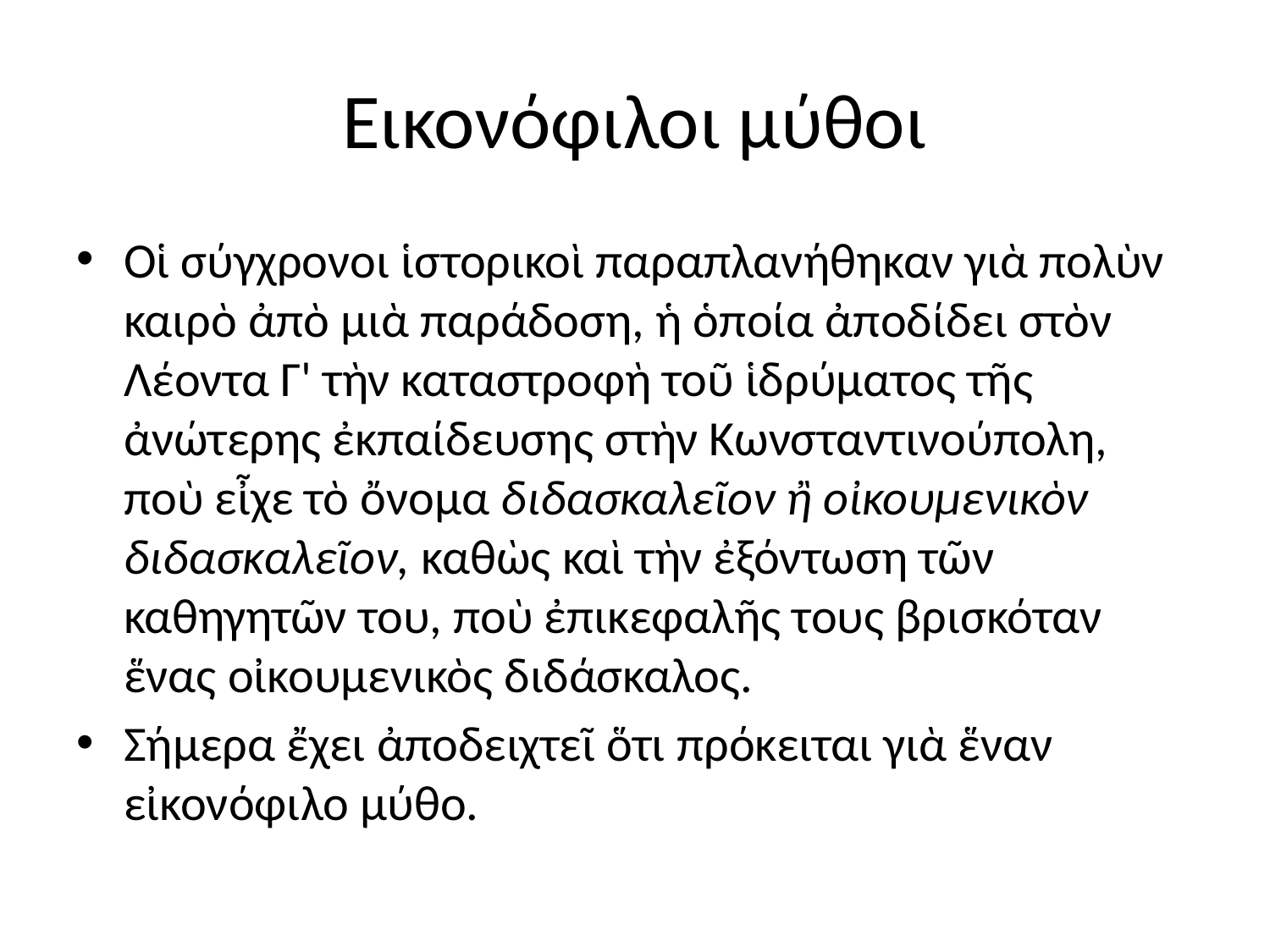

# Εικονόφιλοι μύθοι
Οἱ σύγχρονοι ἱστορικοὶ παραπλανήθηκαν γιὰ πολὺν καιρὸ ἀπὸ μιὰ παράδοση, ἡ ὁποία ἀποδίδει στὸν Λέοντα Γ' τὴν καταστροφὴ τοῦ ἱδρύματος τῆς ἀνώτερης ἐκπαίδευσης στὴν Κωνσταντινούπολη, ποὺ εἶχε τὸ ὄνομα διδασκαλεῖον ἢ οἰκουμενικὸν διδασκαλεῖον, καθὼς καὶ τὴν ἐξόντωση τῶν καθηγητῶν του, ποὺ ἐπικεφαλῆς τους βρισκόταν ἕνας οἰκουμενικὸς διδάσκαλος.
Σήμερα ἔχει ἀποδειχτεῖ ὅτι πρόκειται γιὰ ἕναν εἰκονόφιλο μύθο.